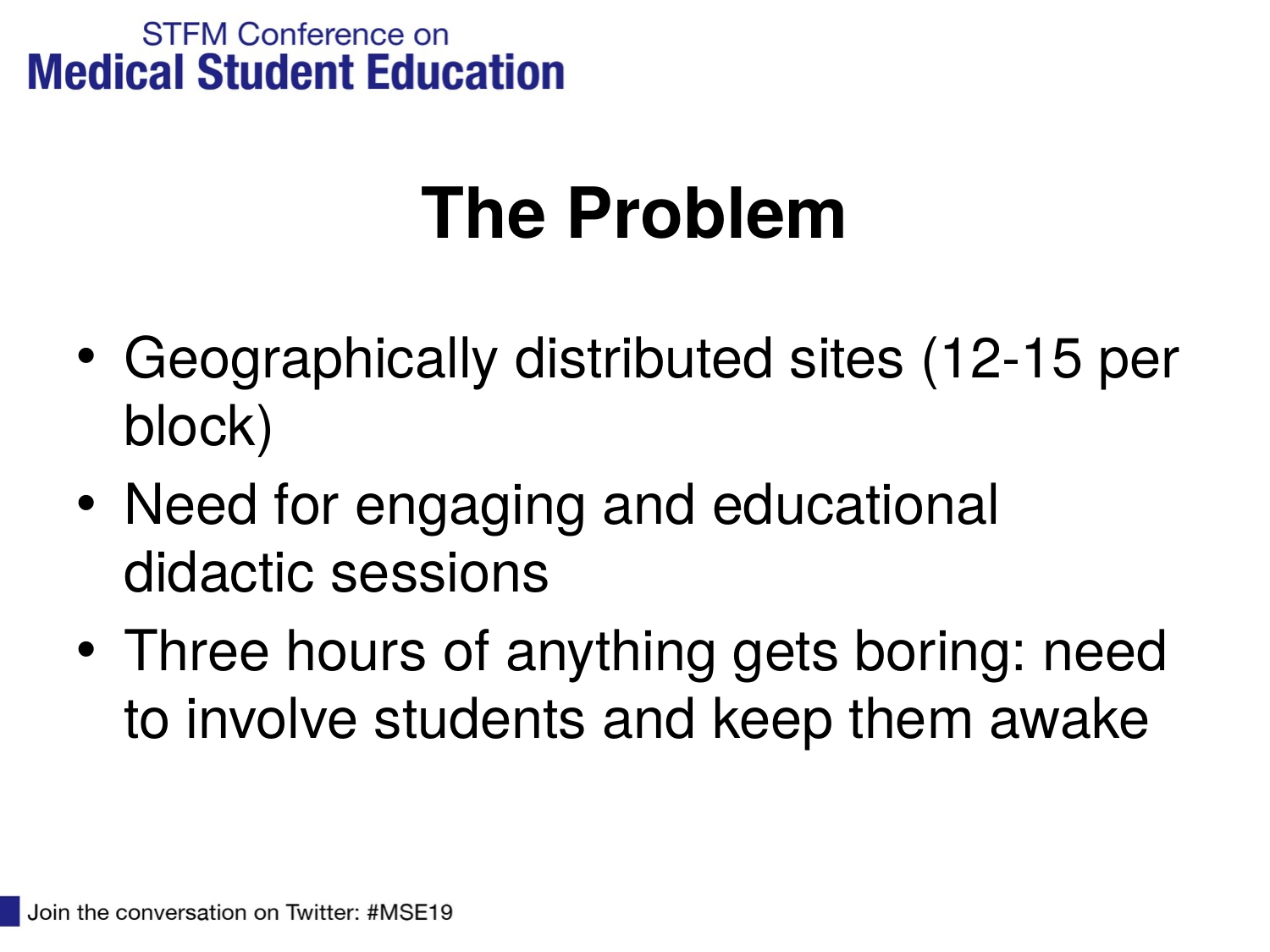

# The Problem
Geographically distributed sites (12-15 per block)
Need for engaging and educational didactic sessions
Three hours of anything gets boring: need to involve students and keep them awake